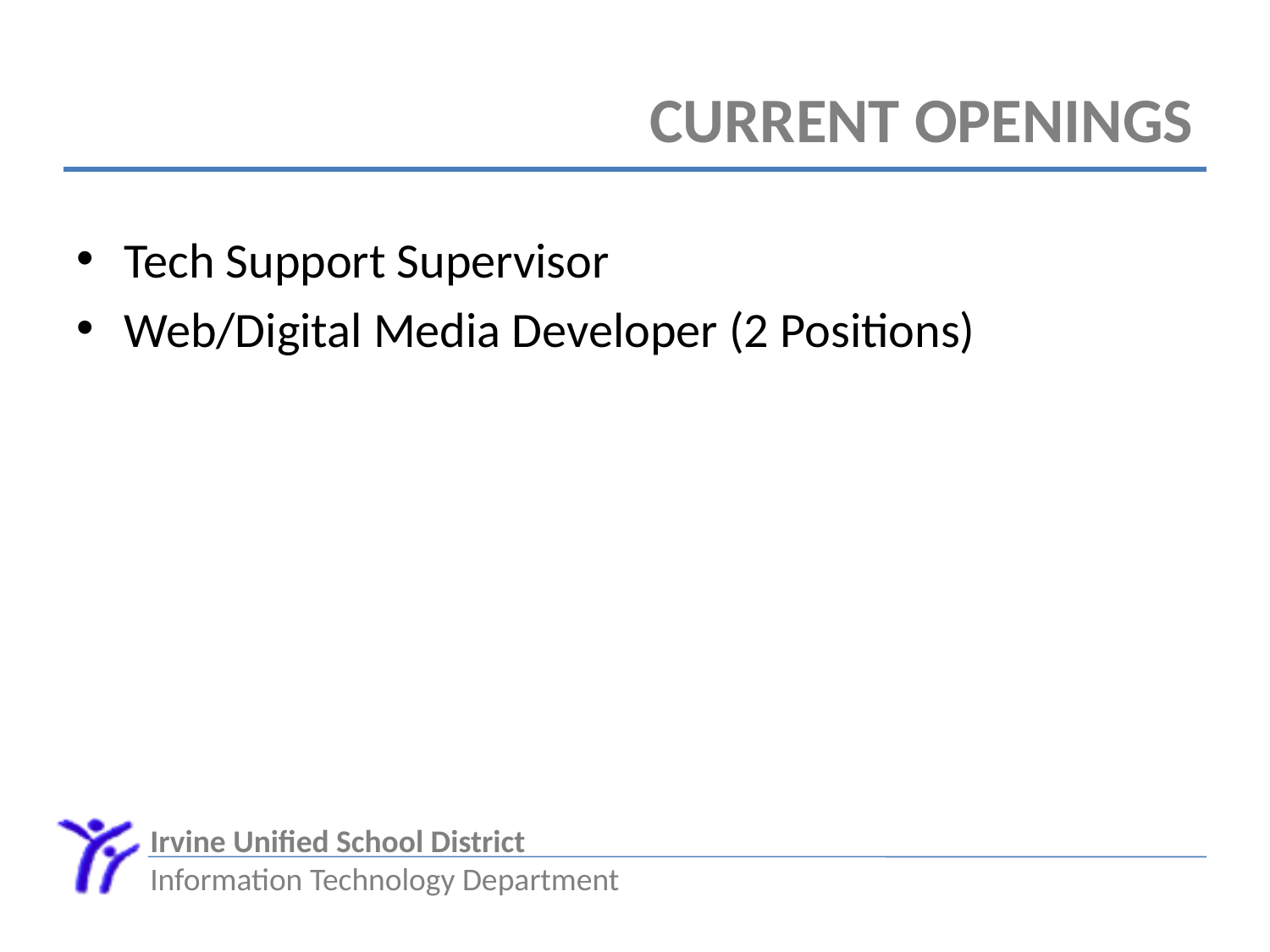

# Current Openings
Tech Support Supervisor
Web/Digital Media Developer (2 Positions)